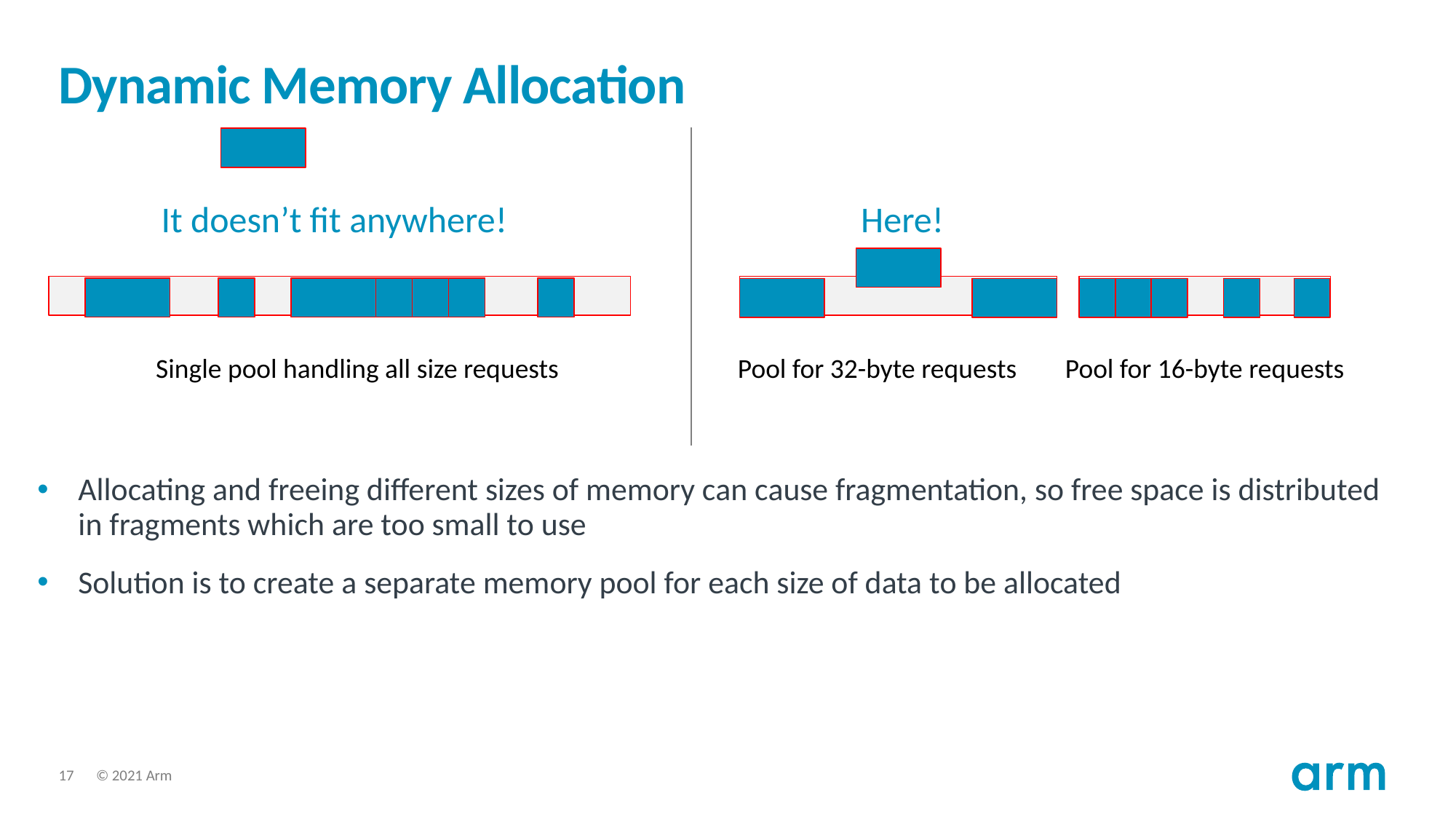

# Dynamic Memory Allocation

It doesn’t fit anywhere!
Here!

Single pool handling all size requests
Pool for 32-byte requests
Pool for 16-byte requests
Allocating and freeing different sizes of memory can cause fragmentation, so free space is distributed in fragments which are too small to use
Solution is to create a separate memory pool for each size of data to be allocated